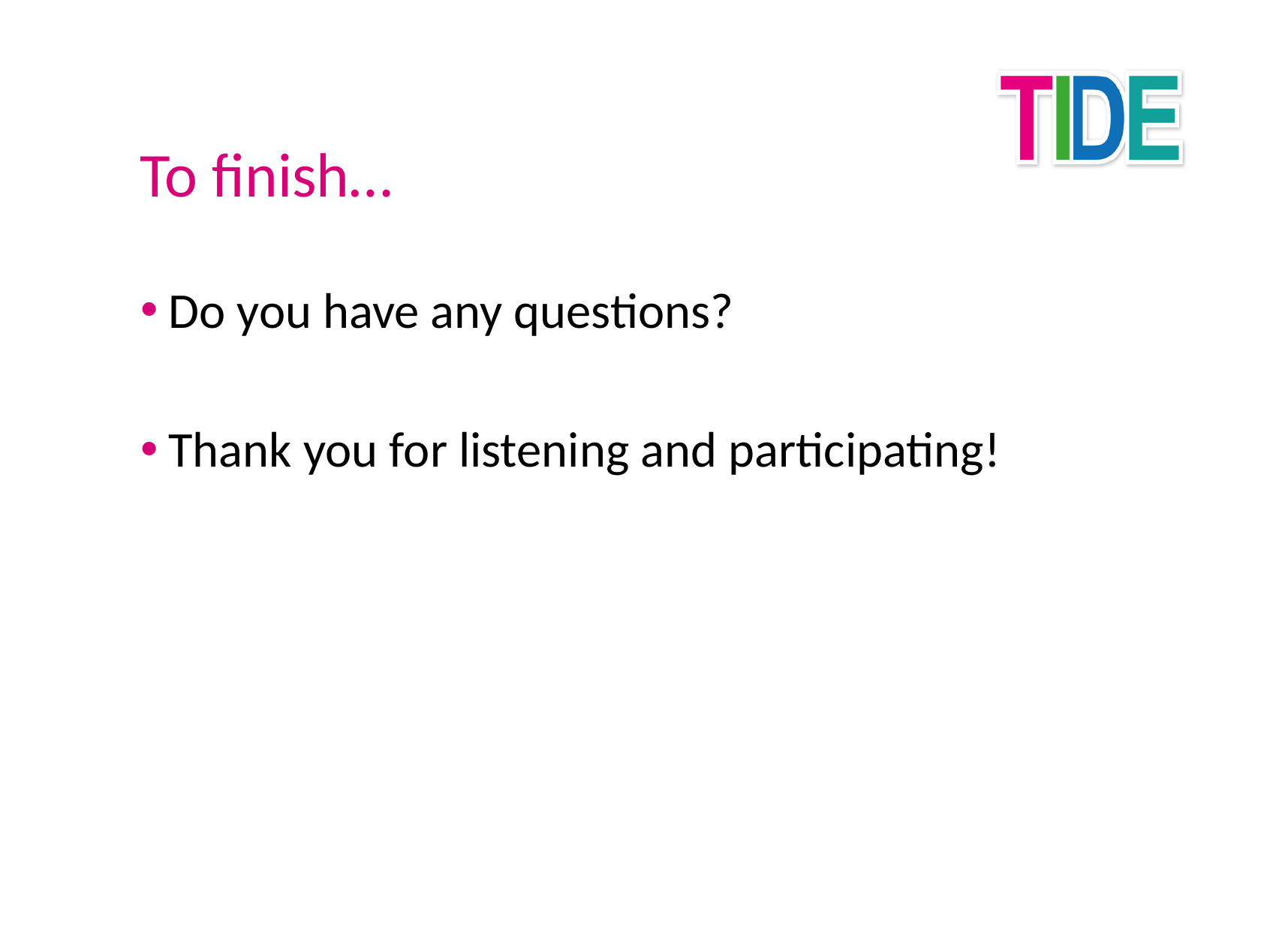

To finish…
Do you have any questions?

Thank you for listening and participating!